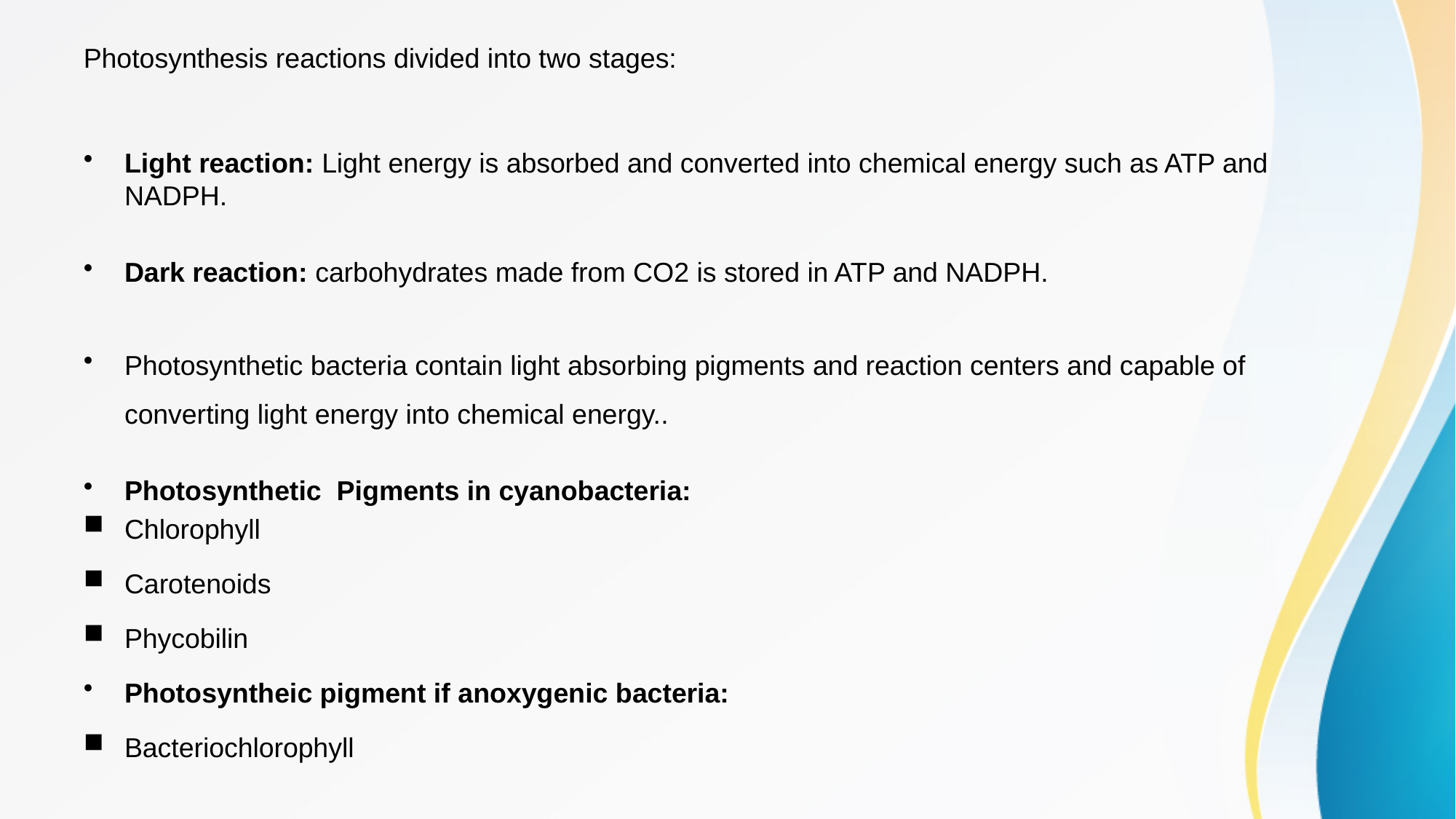

# Photosynthesis reactions divided into two stages:
Light reaction: Light energy is absorbed and converted into chemical energy such as ATP and NADPH.

Dark reaction: carbohydrates made from CO2 is stored in ATP and NADPH.

Photosynthetic bacteria contain light absorbing pigments and reaction centers and capable of converting light energy into chemical energy..

Photosynthetic  Pigments in cyanobacteria:
Chlorophyll
Carotenoids
Phycobilin
Photosyntheic pigment if anoxygenic bacteria:
Bacteriochlorophyll